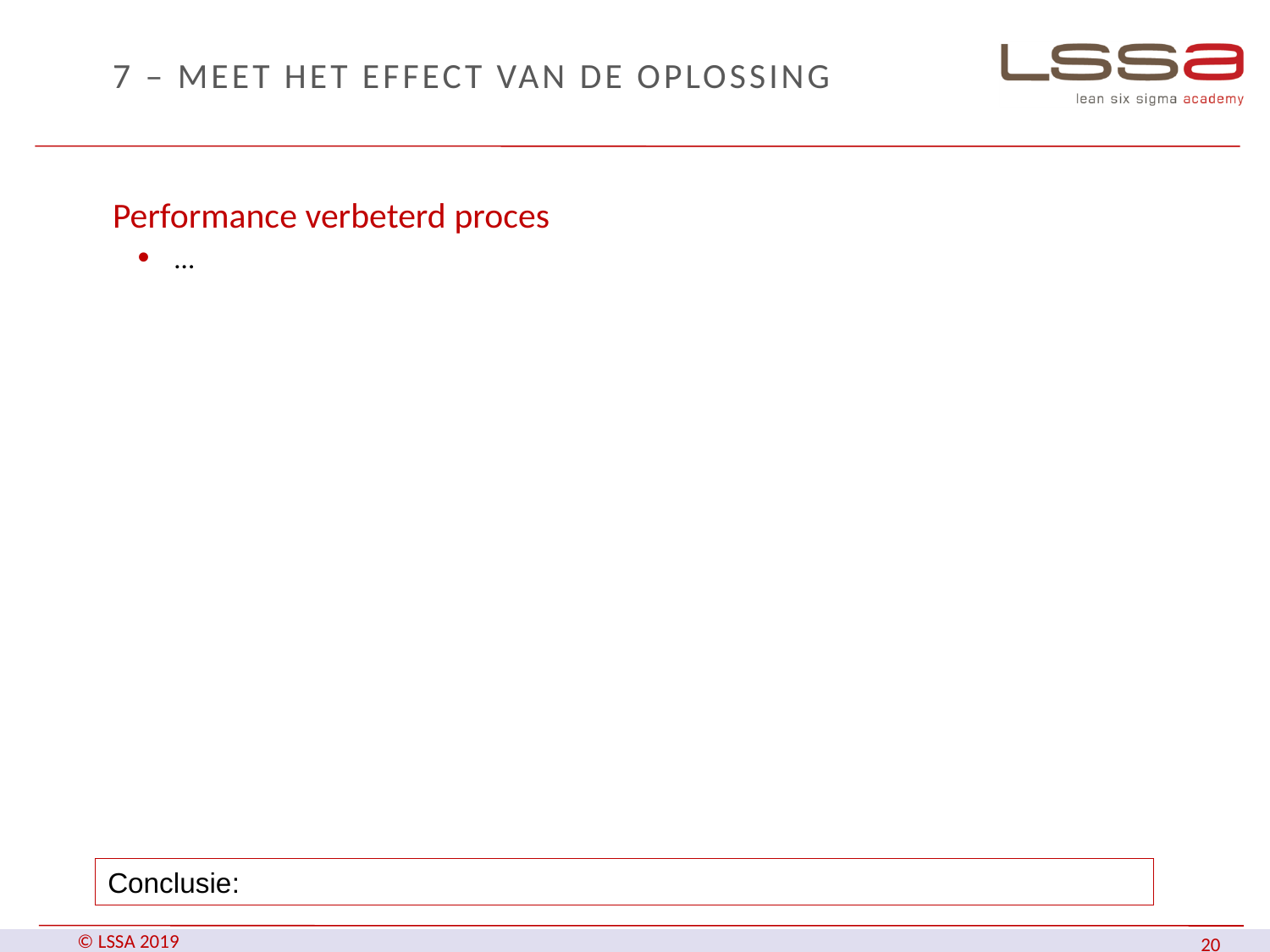

# 7 – Meet het effect van de oplossing
Performance verbeterd proces
…

Conclusie: